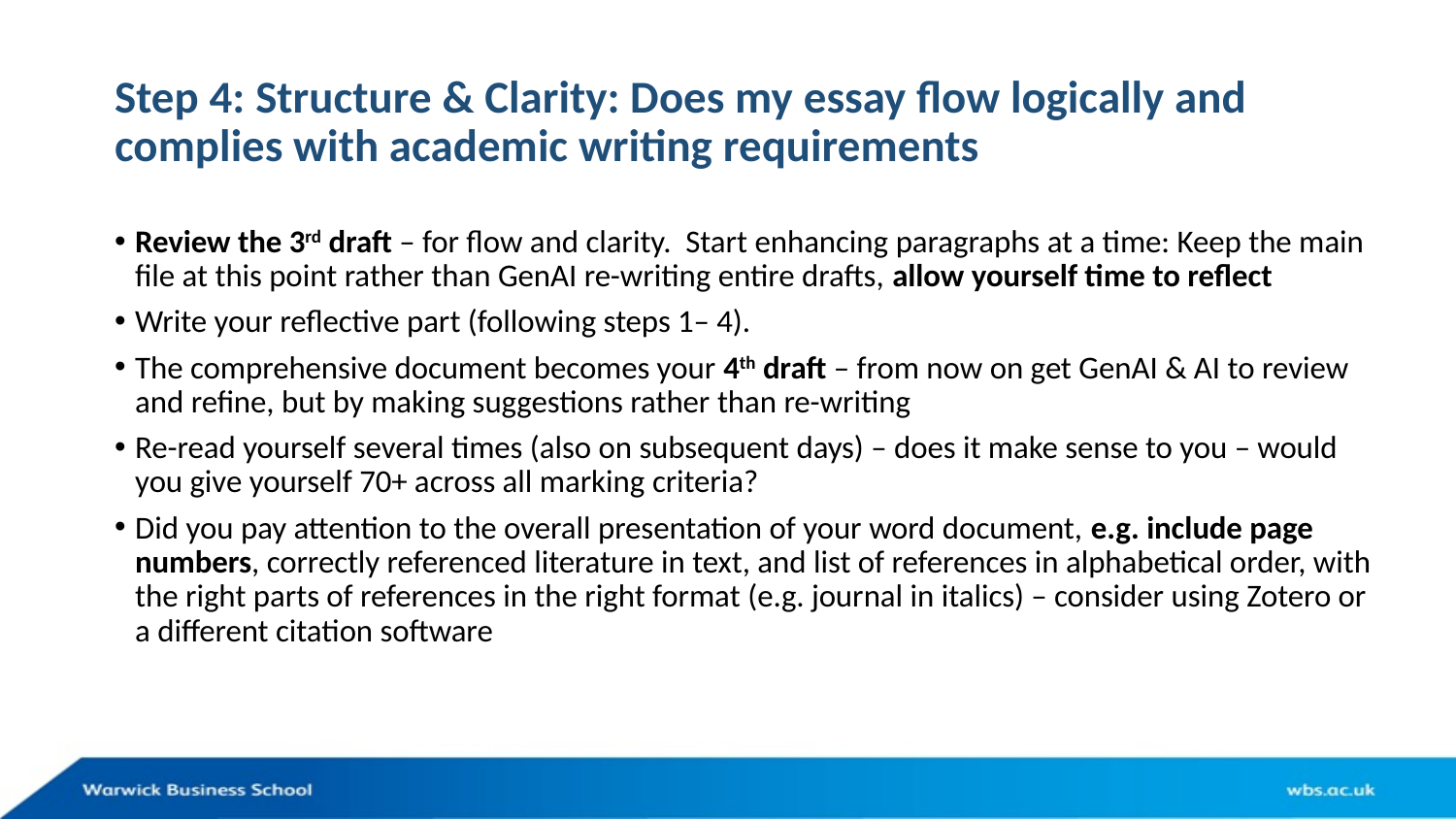

# Step 4: Structure & Clarity: Does my essay flow logically and complies with academic writing requirements
Review the 3rd draft – for flow and clarity.  Start enhancing paragraphs at a time: Keep the main file at this point rather than GenAI re-writing entire drafts, allow yourself time to reflect
Write your reflective part (following steps 1– 4).
The comprehensive document becomes your 4th draft – from now on get GenAI & AI to review and refine, but by making suggestions rather than re-writing
Re-read yourself several times (also on subsequent days) – does it make sense to you – would you give yourself 70+ across all marking criteria?
Did you pay attention to the overall presentation of your word document, e.g. include page numbers, correctly referenced literature in text, and list of references in alphabetical order, with the right parts of references in the right format (e.g. journal in italics) – consider using Zotero or a different citation software